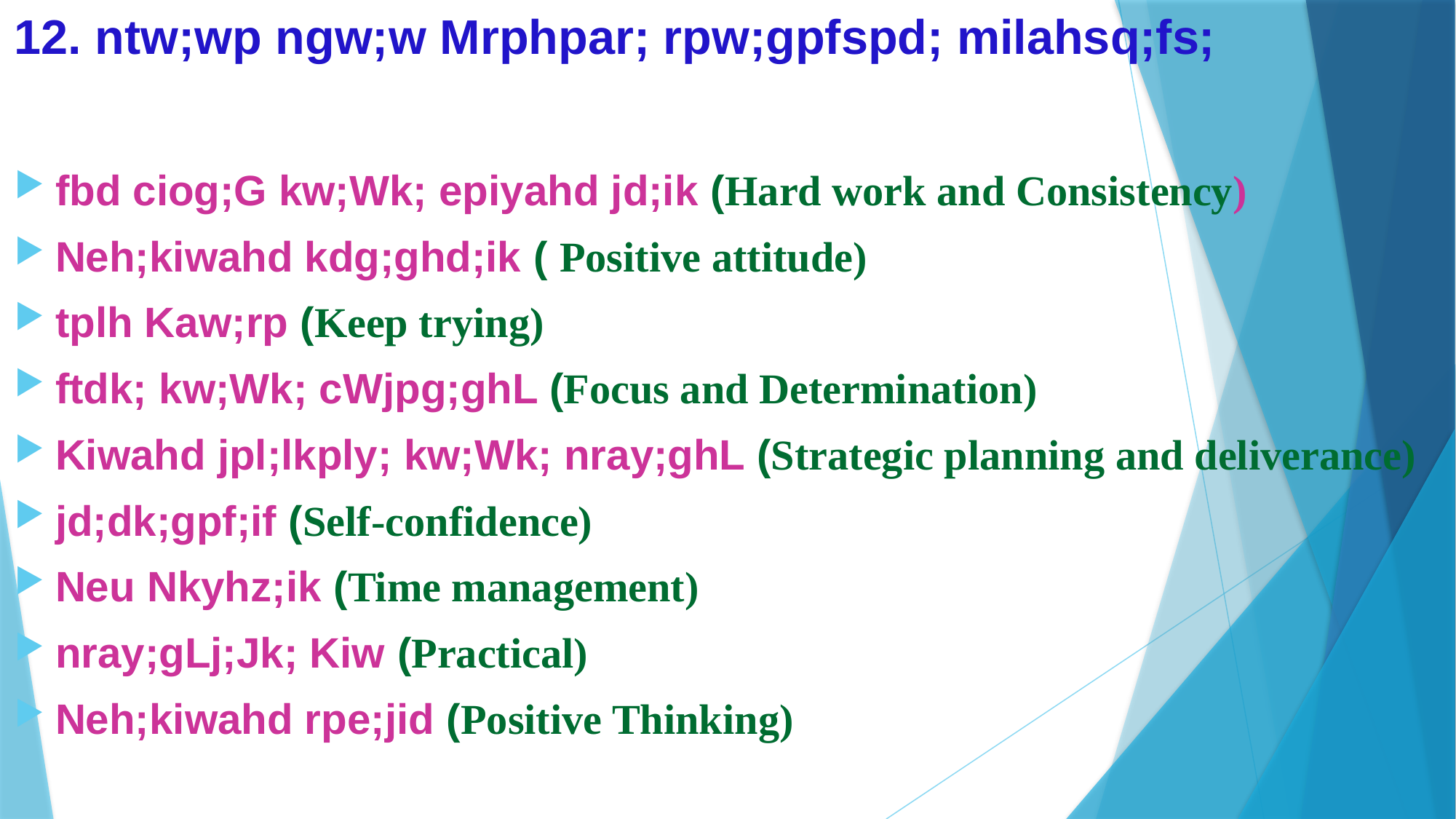

# 12. ntw;wp ngw;w Mrphpar; rpw;gpfspd; milahsq;fs;
fbd ciog;G kw;Wk; epiyahd jd;ik (Hard work and Consistency)
Neh;kiwahd kdg;ghd;ik ( Positive attitude)
tplh Kaw;rp (Keep trying)
ftdk; kw;Wk; cWjpg;ghL (Focus and Determination)
Kiwahd jpl;lkply; kw;Wk; nray;ghL (Strategic planning and deliverance)
jd;dk;gpf;if (Self-confidence)
Neu Nkyhz;ik (Time management)
nray;gLj;Jk; Kiw (Practical)
Neh;kiwahd rpe;jid (Positive Thinking)